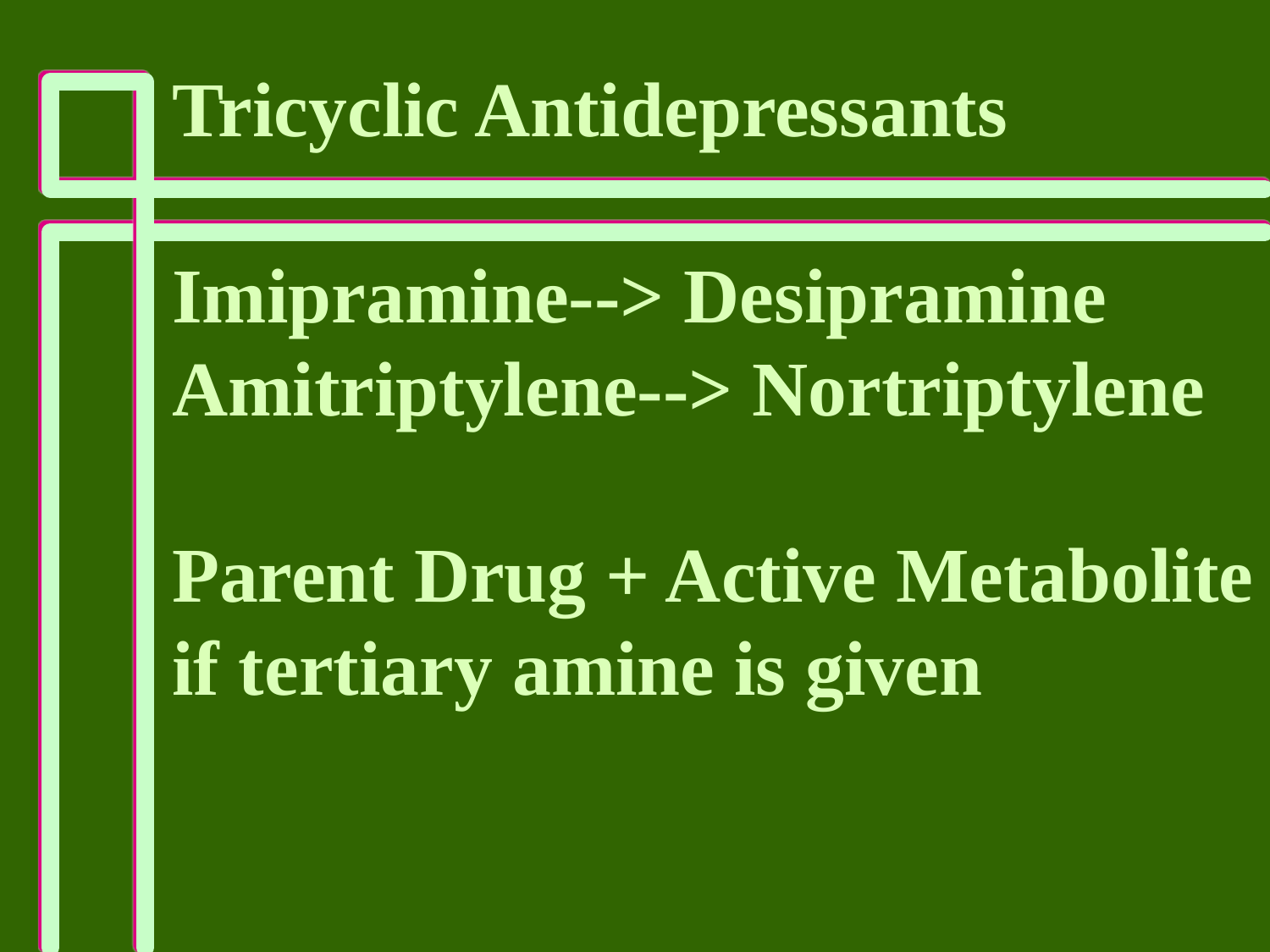

Tricyclic Antidepressants

Imipramine--> Desipramine
Amitriptylene--> Nortriptylene

Parent Drug + Active Metabolite
if tertiary amine is given